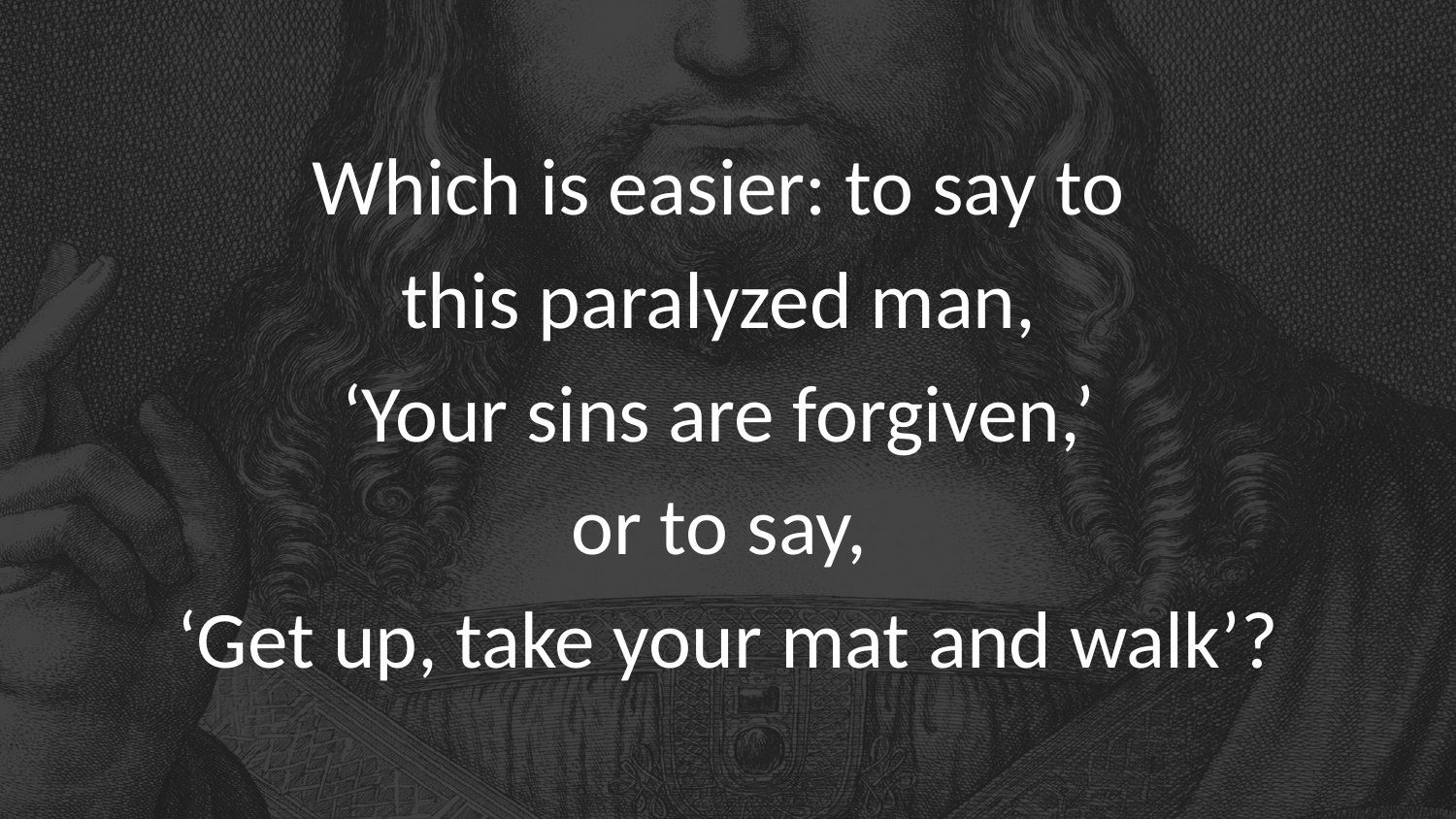

Which is easier: to say to
this paralyzed man,
‘Your sins are forgiven,’
or to say,
‘Get up, take your mat and walk’?